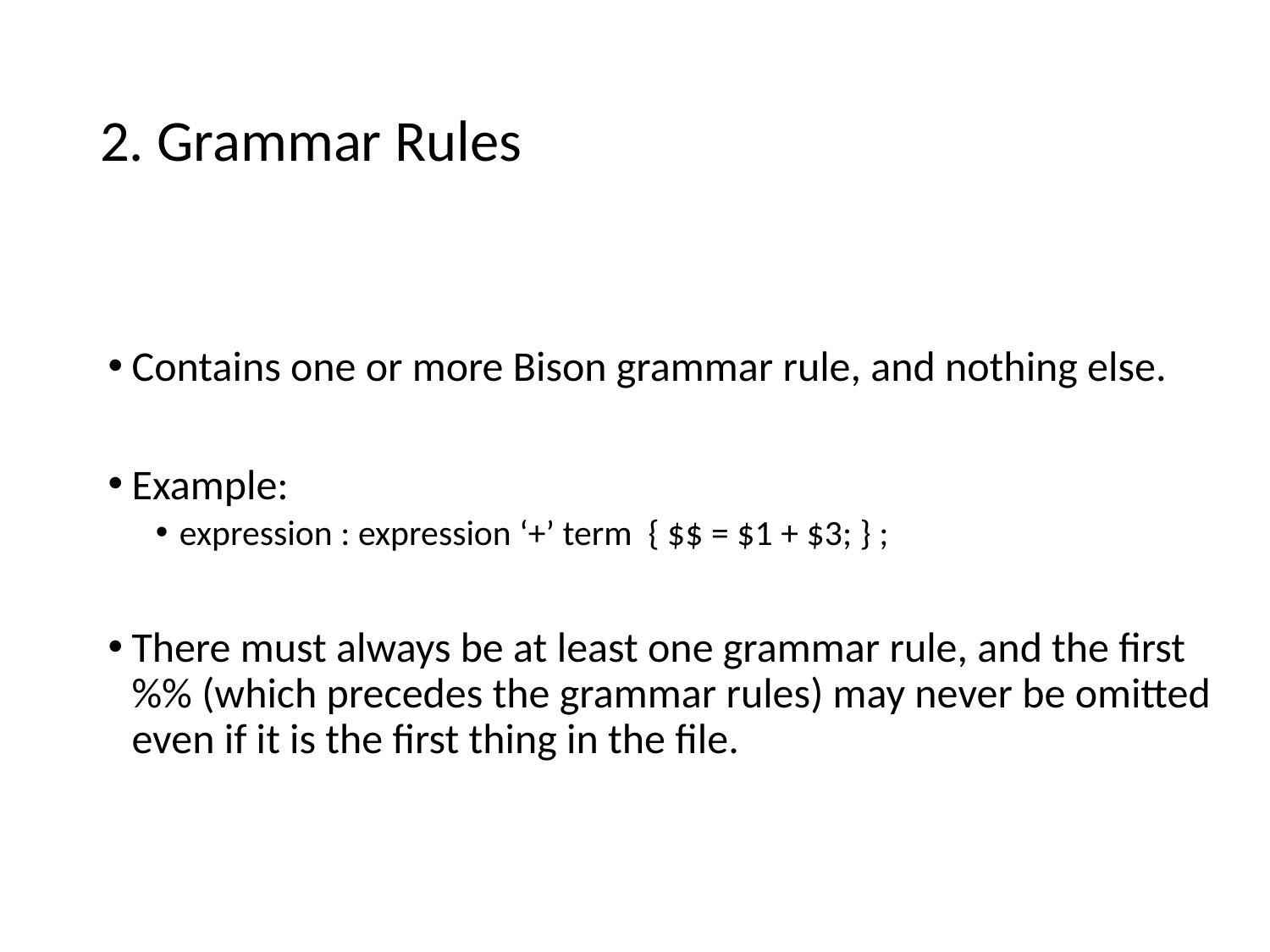

# 2. Grammar Rules
Contains one or more Bison grammar rule, and nothing else.

Example:
expression : expression ‘+’ term  { $$ = $1 + $3; } ;

There must always be at least one grammar rule, and the first %% (which precedes the grammar rules) may never be omitted even if it is the first thing in the file.